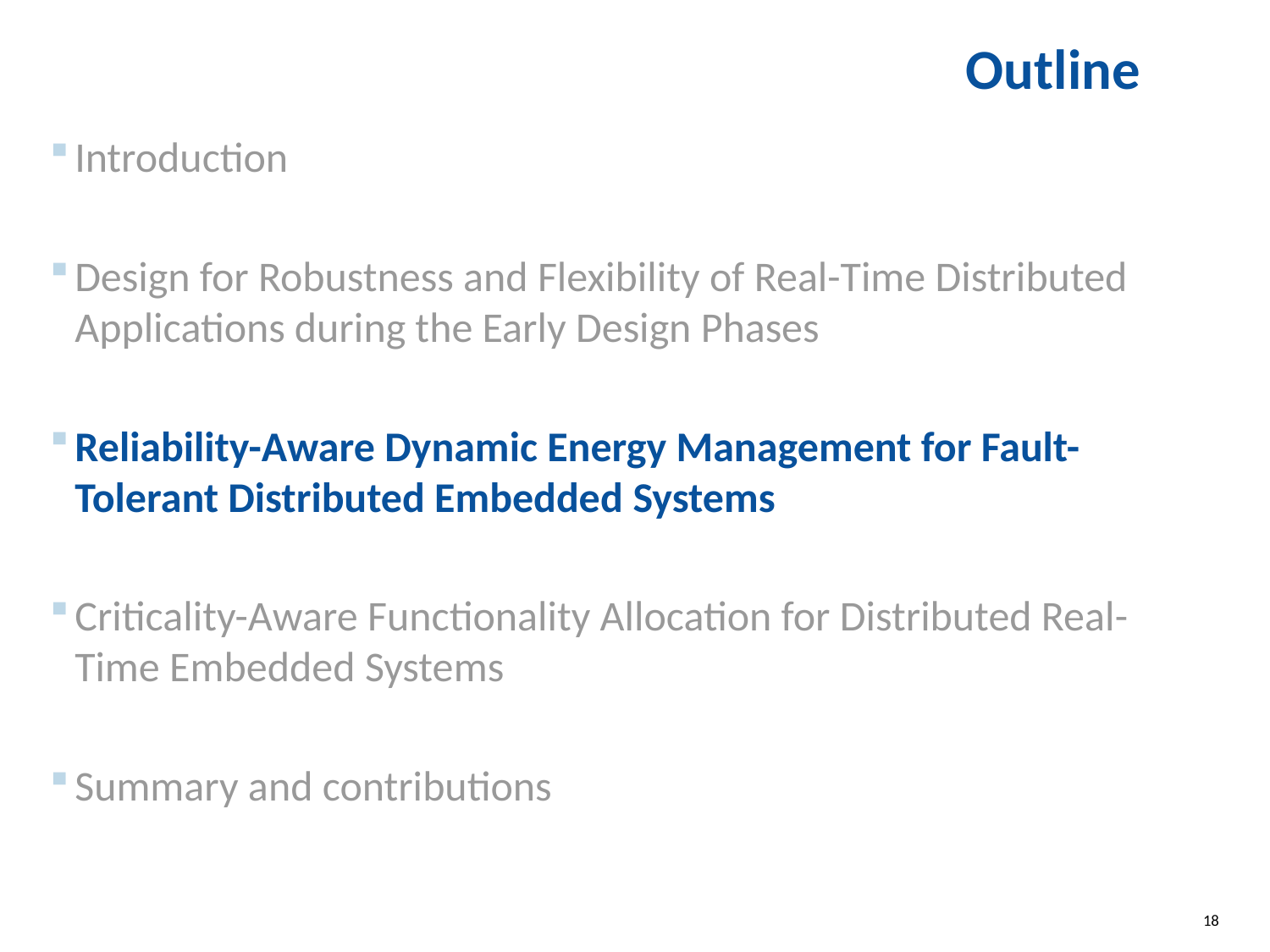

# Outline
Introduction

Design for Robustness and Flexibility of Real-Time Distributed Applications during the Early Design Phases

Reliability-Aware Dynamic Energy Management for Fault-Tolerant Distributed Embedded Systems

Criticality-Aware Functionality Allocation for Distributed Real-Time Embedded Systems

Summary and contributions